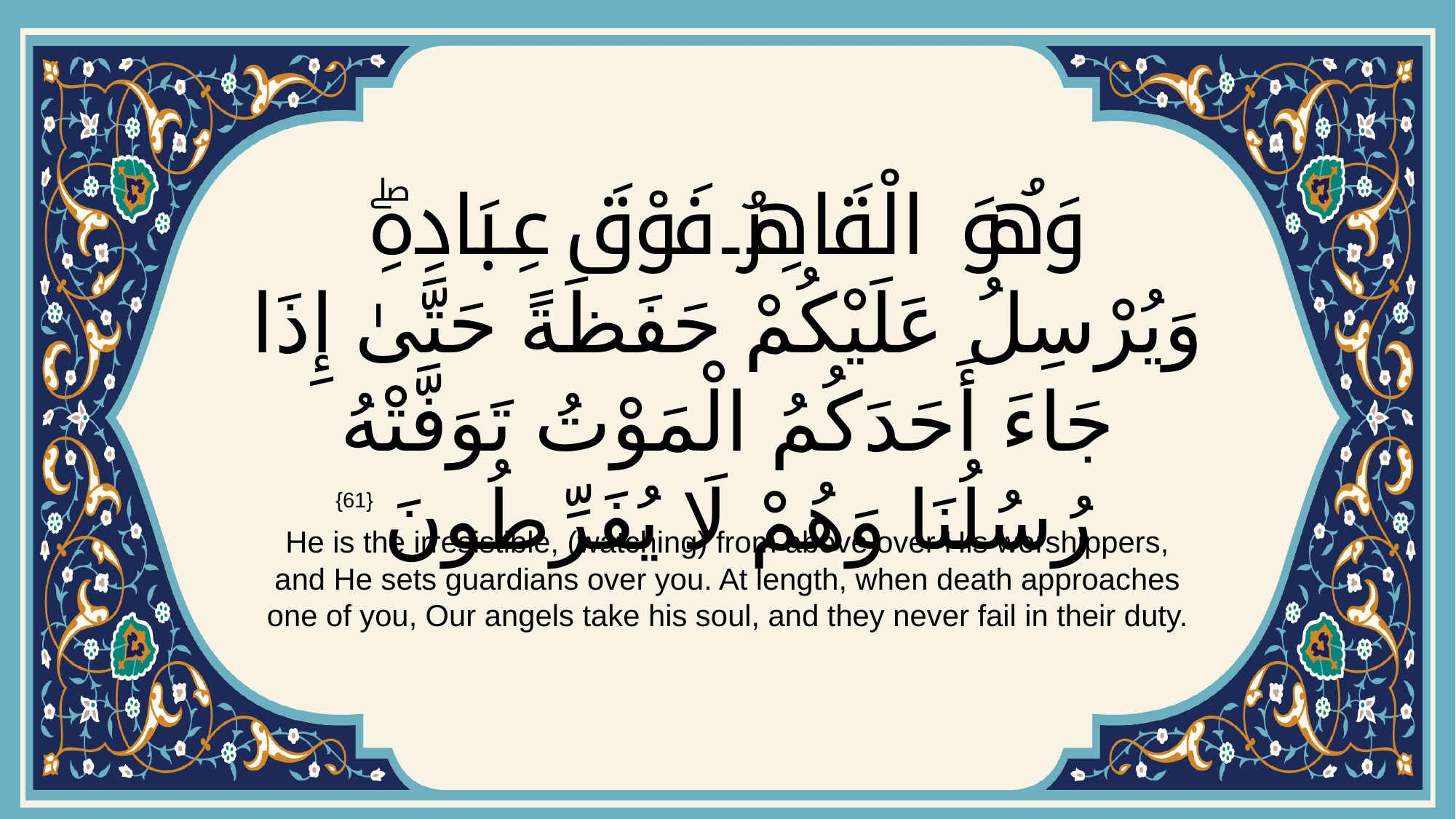

# وَهُوَ الْقَاهِرُ فَوْقَ عِبَادِهِۖ وَيُرْسِلُ عَلَيْكُمْ حَفَظَةً حَتَّىٰ إِذَا جَاءَ أَحَدَكُمُ الْمَوْتُ تَوَفَّتْهُ رُسُلُنَا وَهُمْ لَا يُفَرِّطُونَ
{61}
He is the irresistible, (watching) from above over His worshippers, and He sets guardians over you. At length, when death approaches one of you, Our angels take his soul, and they never fail in their duty.